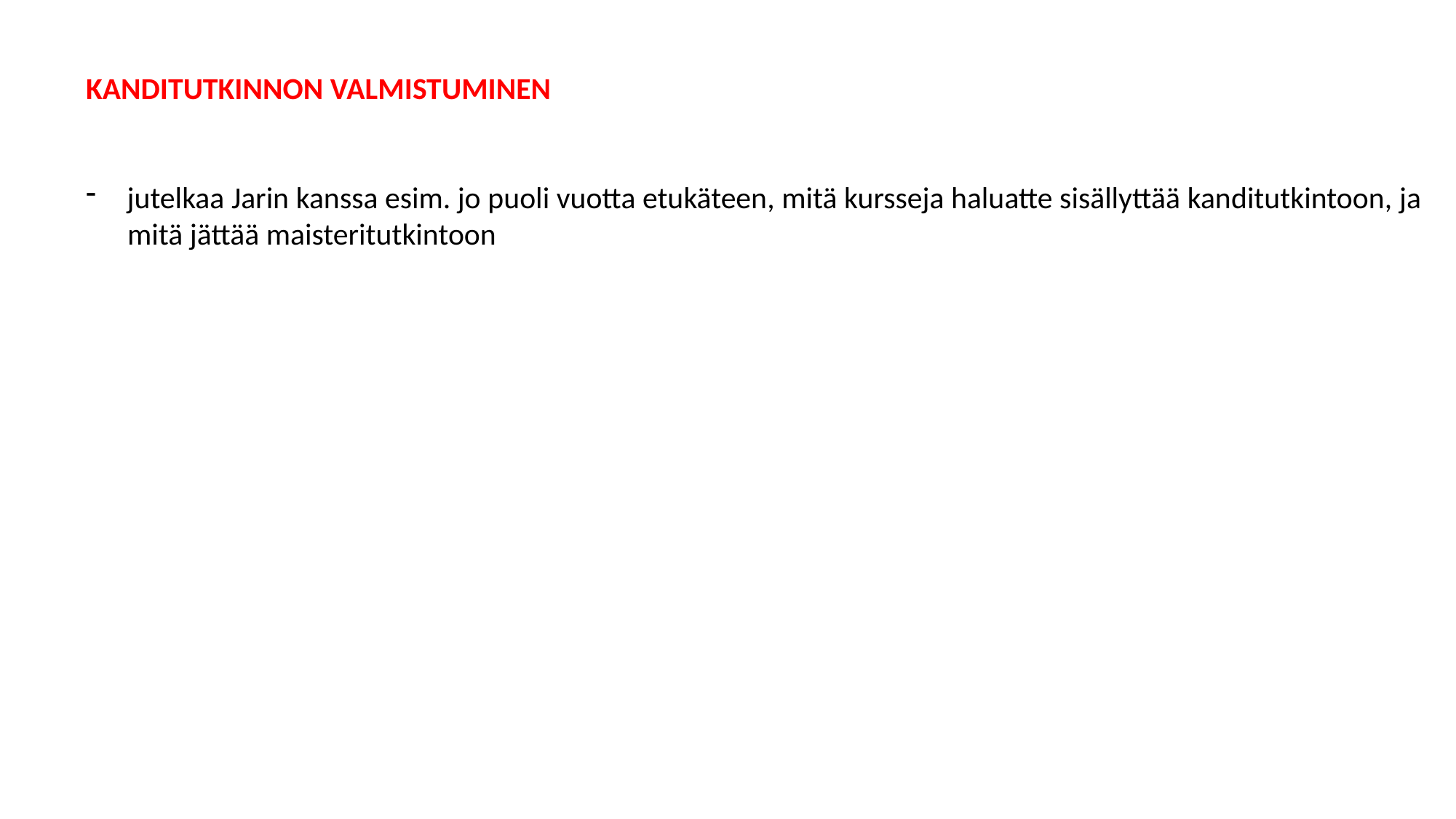

KANDITUTKINNON VALMISTUMINEN

jutelkaa Jarin kanssa esim. jo puoli vuotta etukäteen, mitä kursseja haluatte sisällyttää kanditutkintoon, ja
      mitä jättää maisteritutkintoon